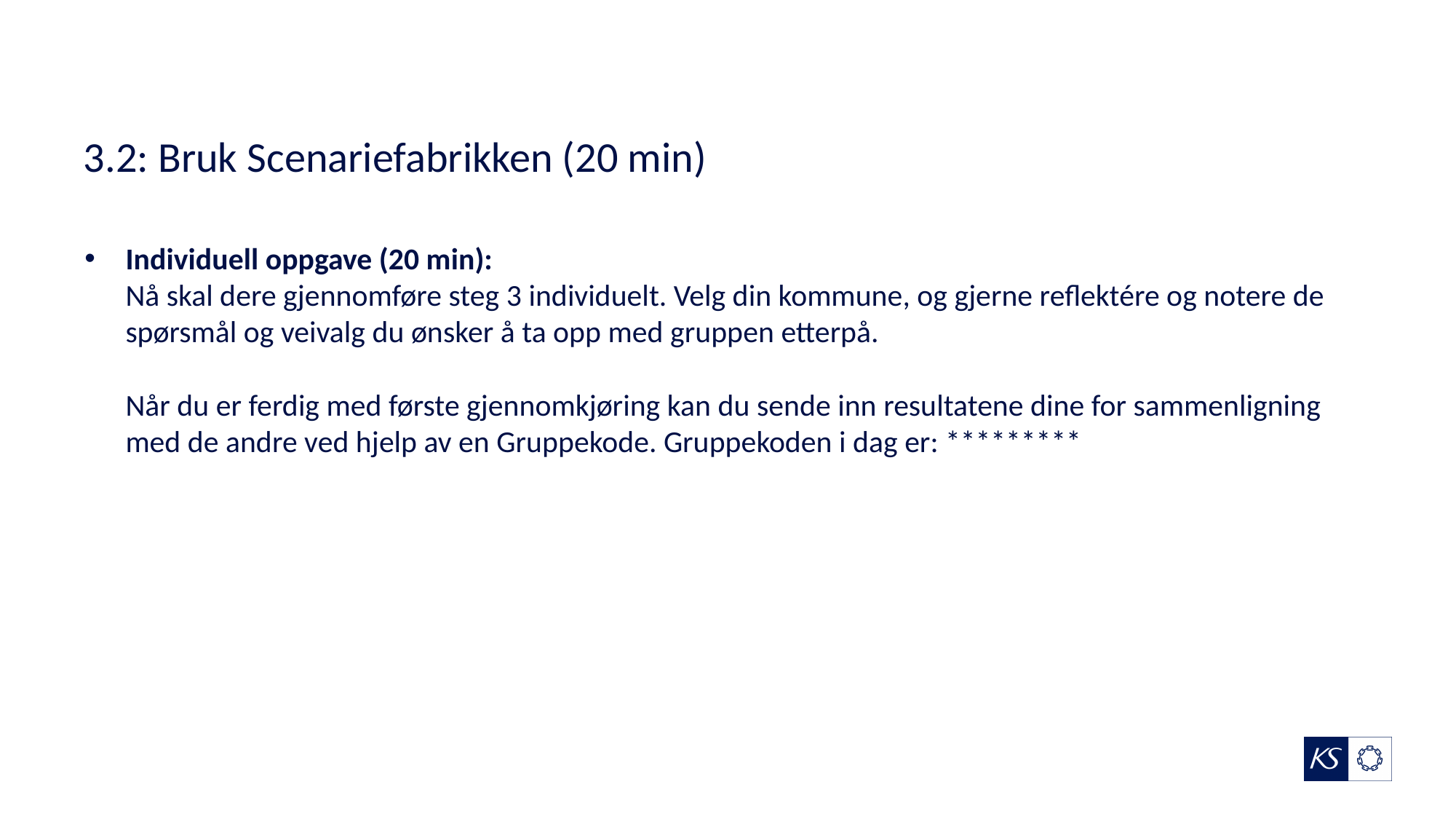

# 3.2: Bruk Scenariefabrikken (20 min)
Individuell oppgave (20 min):
Nå skal dere gjennomføre steg 3 individuelt. Velg din kommune, og gjerne reflektére og notere de spørsmål og veivalg du ønsker å ta opp med gruppen etterpå.
Når du er ferdig med første gjennomkjøring kan du sende inn resultatene dine for sammenligning med de andre ved hjelp av en Gruppekode. Gruppekoden i dag er: *********